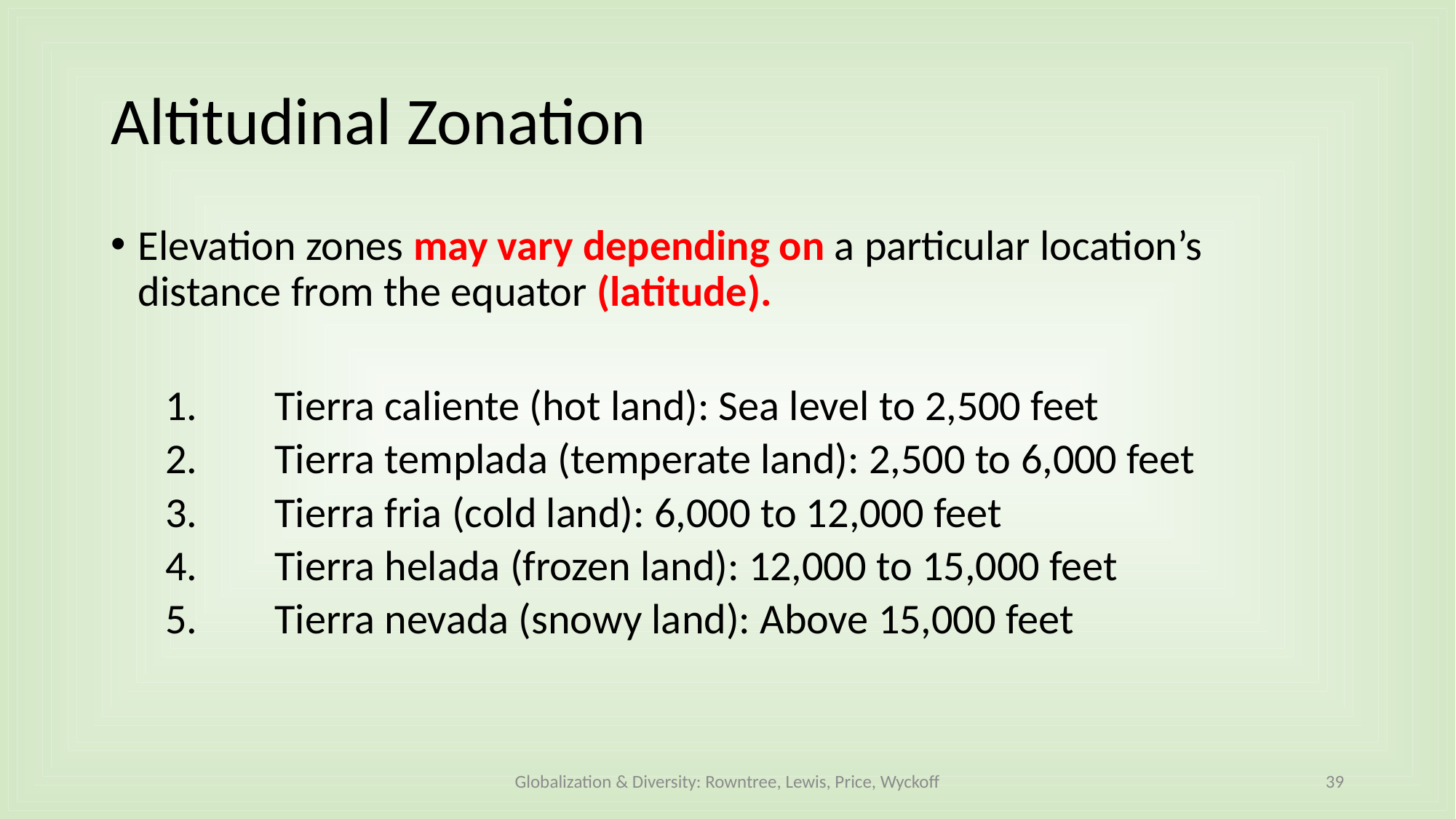

# Altitudinal Zonation
Elevation zones may vary depending on a particular location’s distance from the equator (latitude).

1.	Tierra caliente (hot land): Sea level to 2,500 feet
2.	Tierra templada (temperate land): 2,500 to 6,000 feet
3.	Tierra fria (cold land): 6,000 to 12,000 feet
4.	Tierra helada (frozen land): 12,000 to 15,000 feet
5.	Tierra nevada (snowy land): Above 15,000 feet

Globalization & Diversity: Rowntree, Lewis, Price, Wyckoff
39